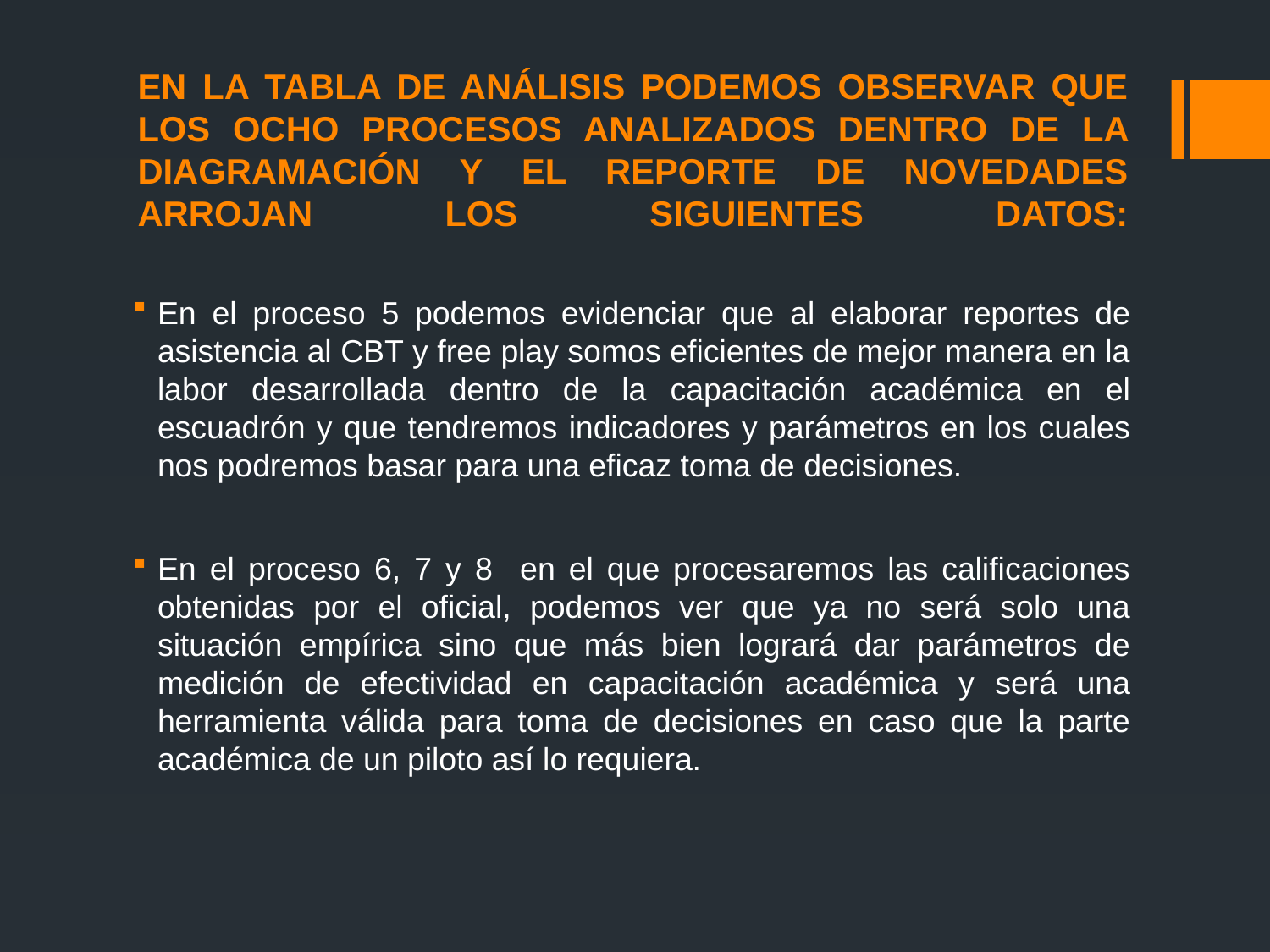

# EN LA TABLA DE ANÁLISIS PODEMOS OBSERVAR QUE LOS OCHO PROCESOS ANALIZADOS DENTRO DE LA DIAGRAMACIÓN Y EL REPORTE DE NOVEDADES ARROJAN LOS SIGUIENTES DATOS:
En el proceso 5 podemos evidenciar que al elaborar reportes de asistencia al CBT y free play somos eficientes de mejor manera en la labor desarrollada dentro de la capacitación académica en el escuadrón y que tendremos indicadores y parámetros en los cuales nos podremos basar para una eficaz toma de decisiones.

En el proceso 6, 7 y 8  en el que procesaremos las calificaciones obtenidas por el oficial, podemos ver que ya no será solo una situación empírica sino que más bien logrará dar parámetros de medición de efectividad en capacitación académica y será una herramienta válida para toma de decisiones en caso que la parte académica de un piloto así lo requiera.